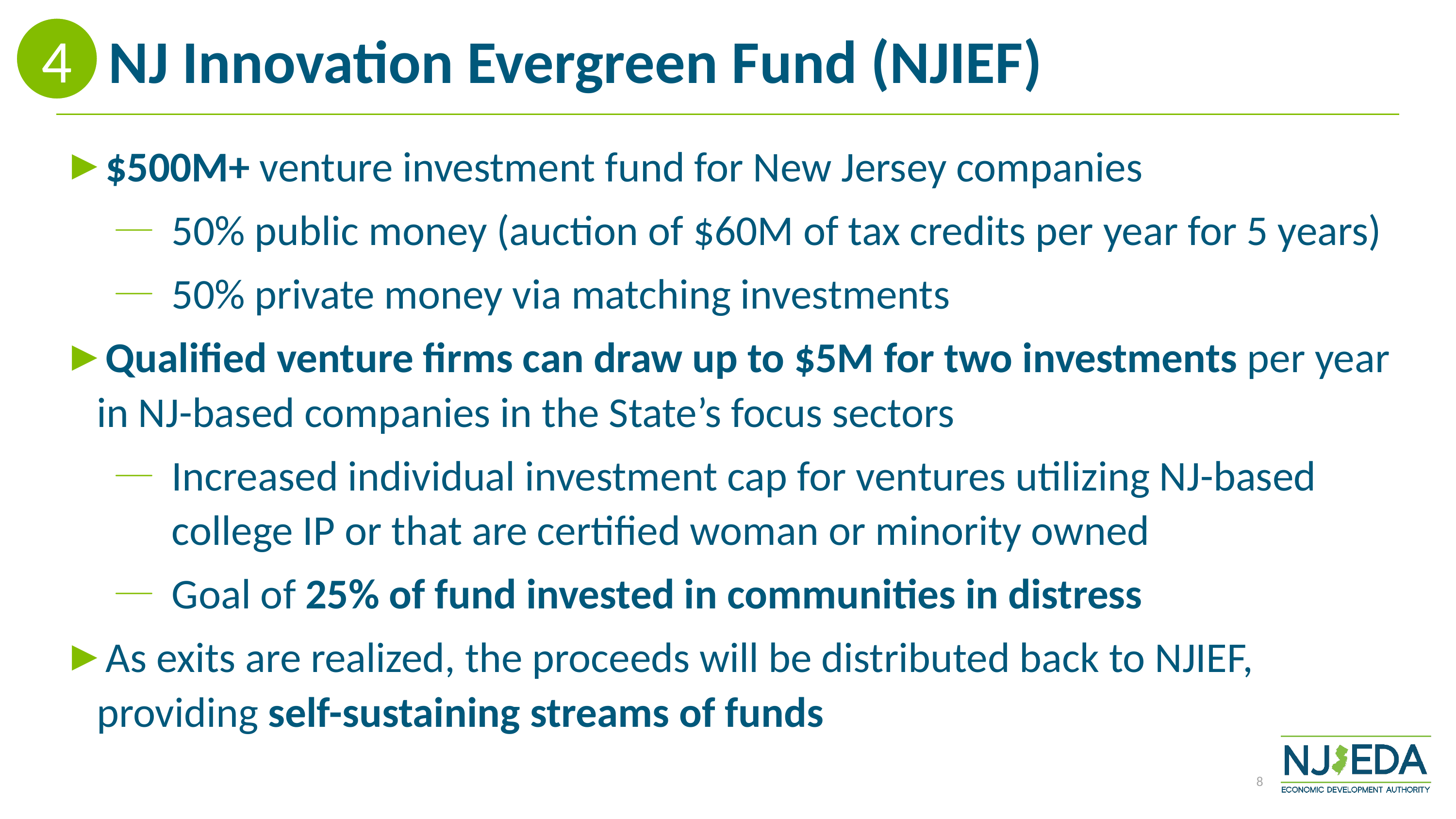

4
NJ Innovation Evergreen Fund (NJIEF)
$500M+ venture investment fund for New Jersey companies
50% public money (auction of $60M of tax credits per year for 5 years)
50% private money via matching investments
Qualified venture firms can draw up to $5M for two investments per year in NJ-based companies in the State’s focus sectors
Increased individual investment cap for ventures utilizing NJ-based college IP or that are certified woman or minority owned
Goal of 25% of fund invested in communities in distress
As exits are realized, the proceeds will be distributed back to NJIEF, providing self-sustaining streams of funds
8